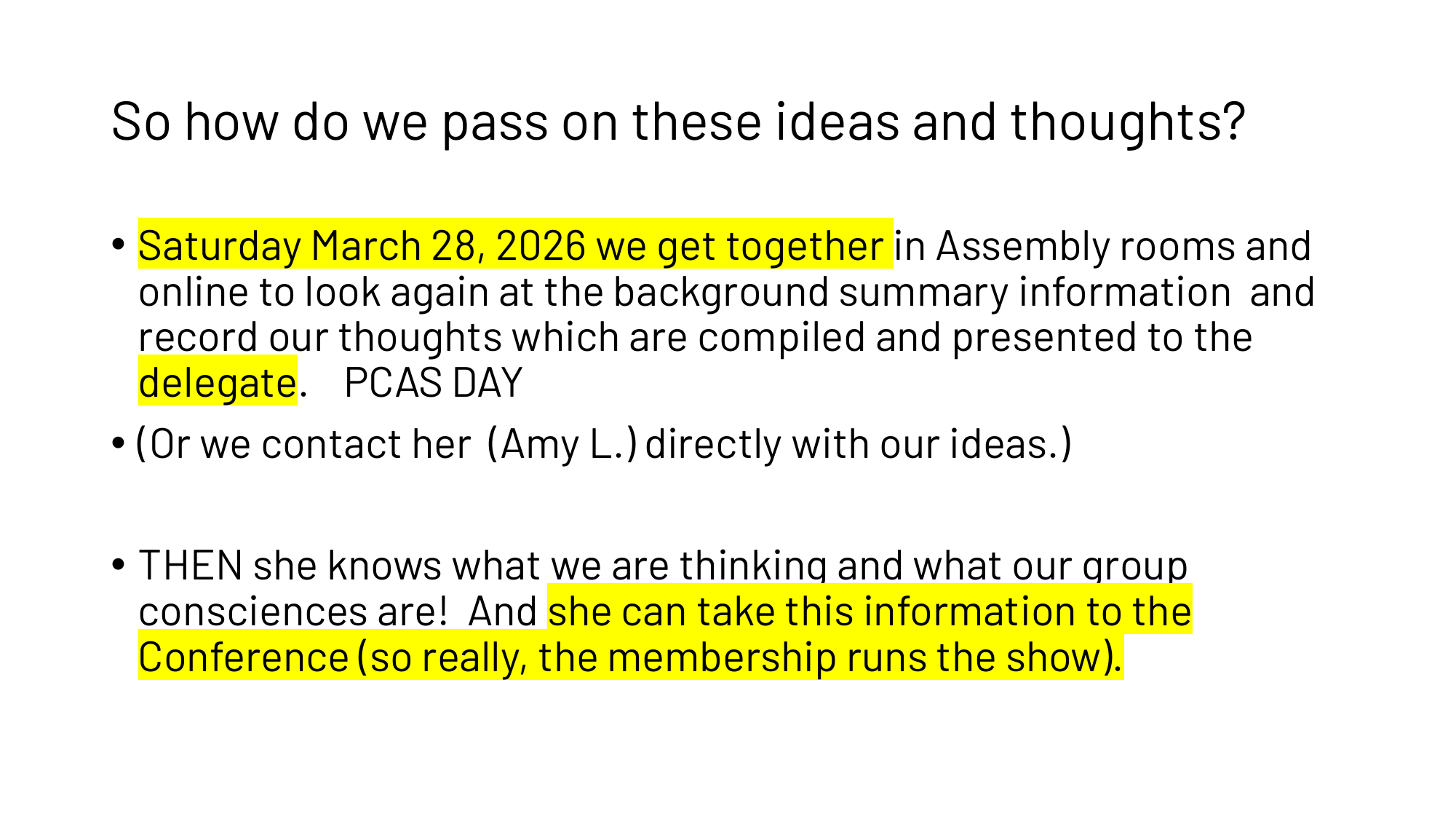

# So how do we pass on these ideas and thoughts?
Saturday March 28, 2026 we get together in Assembly rooms and online to look again at the background summary information  and record our thoughts which are compiled and presented to the delegate.    PCAS DAY
(Or we contact her  (Amy L.) directly with our ideas.)

THEN she knows what we are thinking and what our group consciences are!  And she can take this information to the Conference (so really, the membership runs the show).